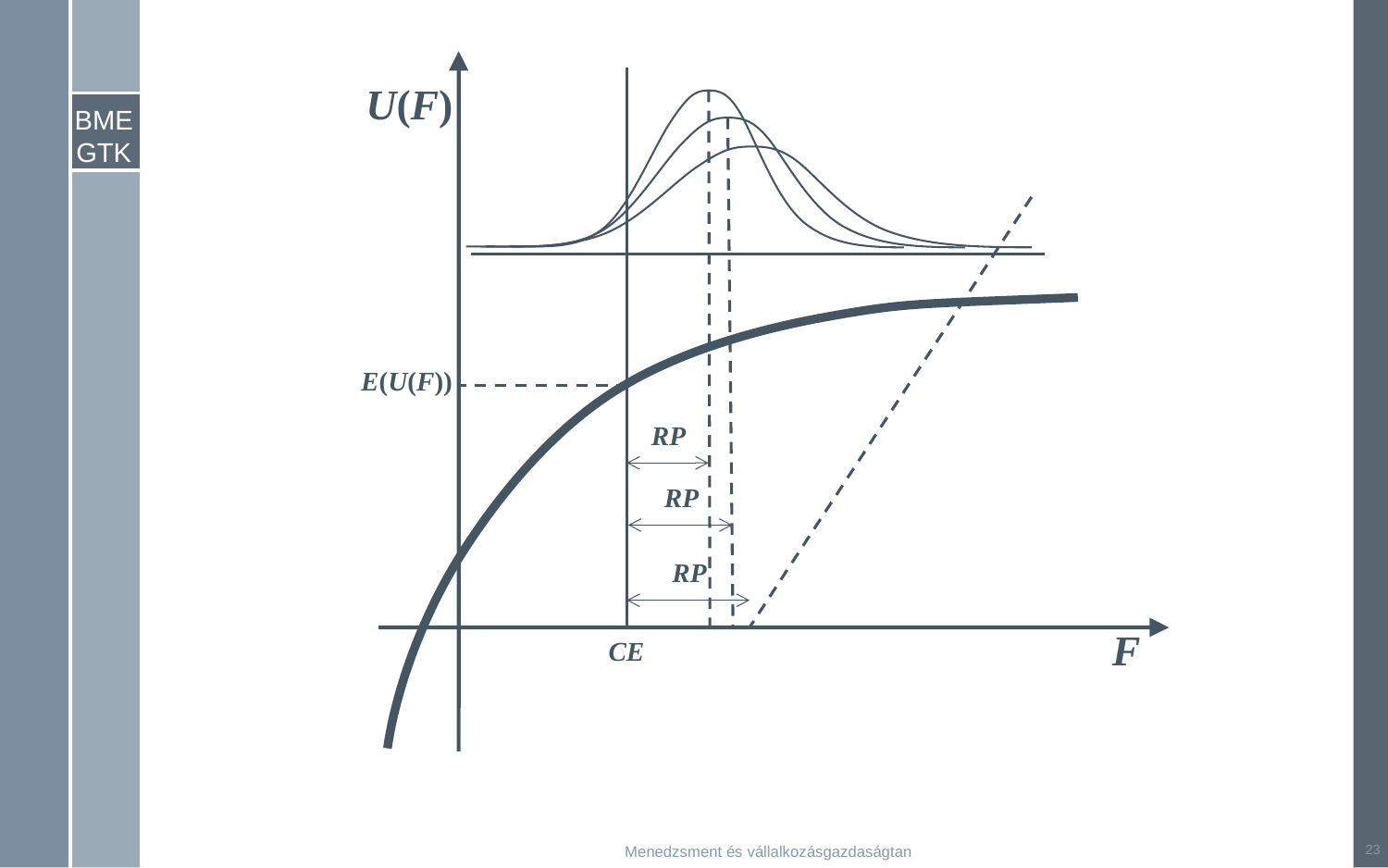

U(F)

E(U(F))
RP
RP
RP
F

CE
23
Menedzsment és vállalkozásgazdaságtan